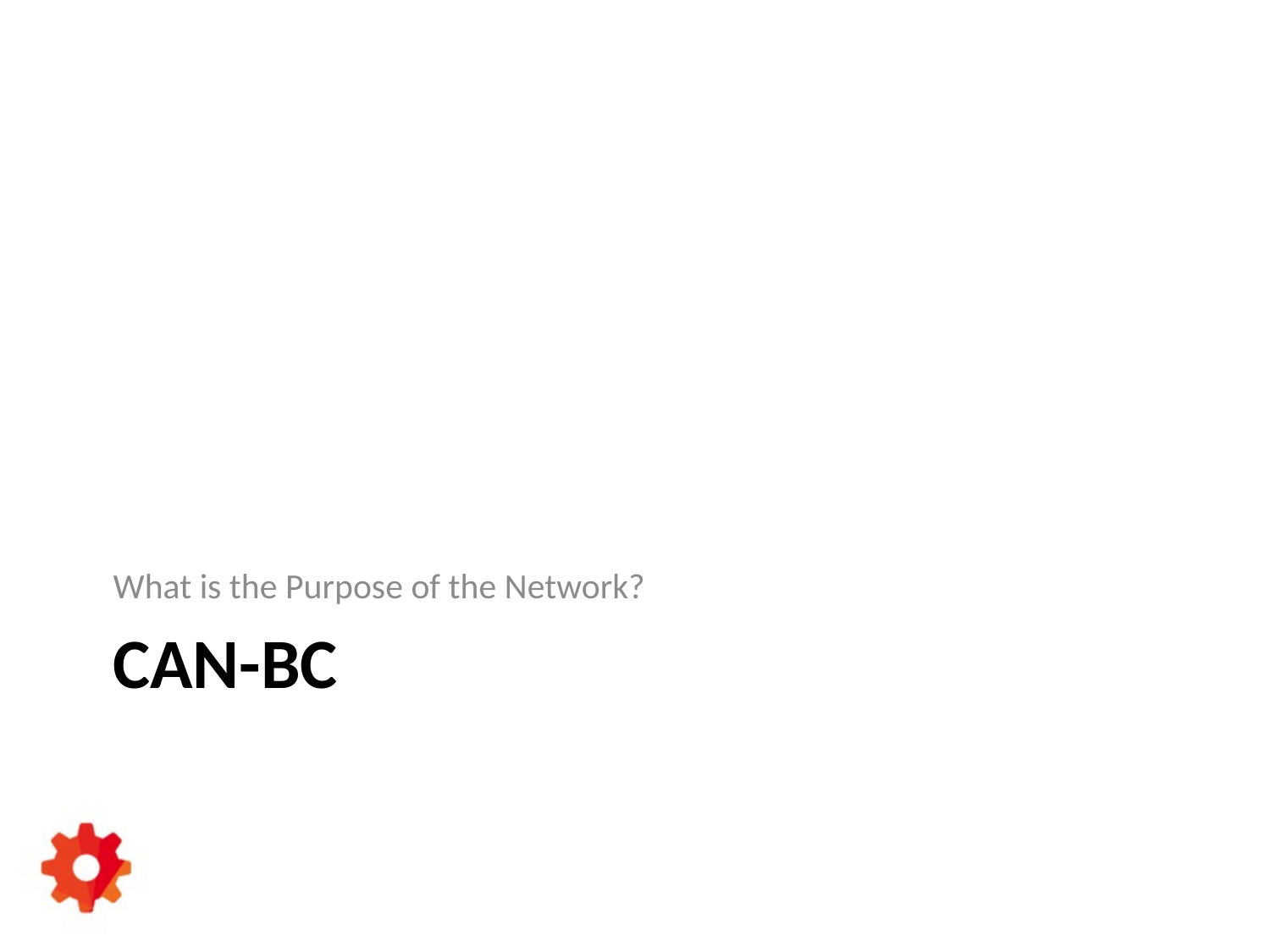

What is the Purpose of the Network?
# Can-BC